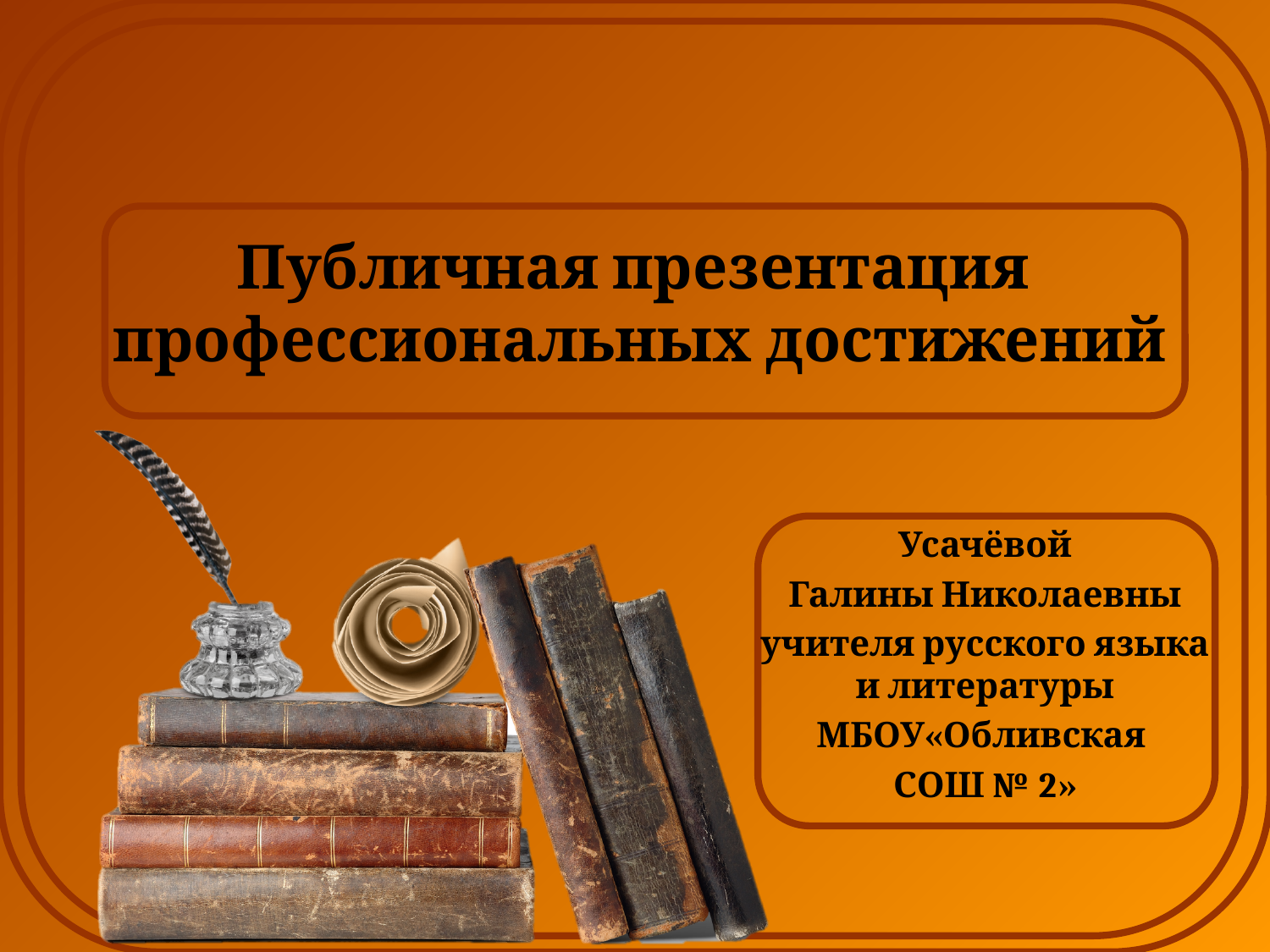

# Публичная презентация профессиональных достижений
Усачёвой
Галины Николаевны
учителя русского языка и литературы
МБОУ«Обливская
СОШ № 2»